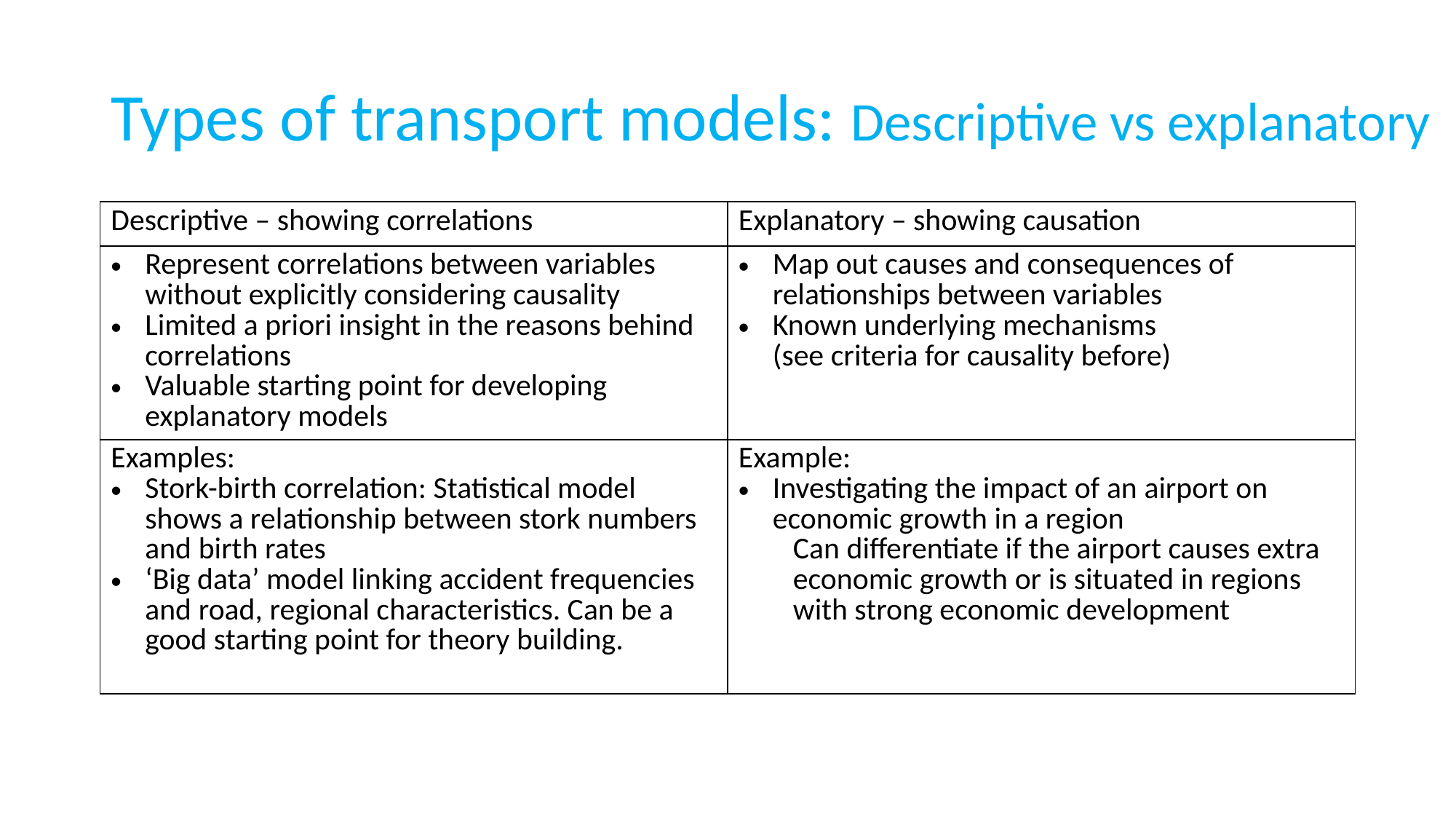

Types of transport models: Descriptive vs explanatory
| Descriptive – showing correlations | Explanatory – showing causation |
| --- | --- |
| Represent correlations between variables without explicitly considering causality Limited a priori insight in the reasons behind correlations Valuable starting point for developing explanatory models | Map out causes and consequences of relationships between variables Known underlying mechanisms (see criteria for causality before) |
| Examples: Stork-birth correlation: Statistical model shows a relationship between stork numbers and birth rates ‘Big data’ model linking accident frequencies and road, regional characteristics. Can be a good starting point for theory building. | Example: Investigating the impact of an airport on economic growth in a region Can differentiate if the airport causes extra economic growth or is situated in regions with strong economic development |